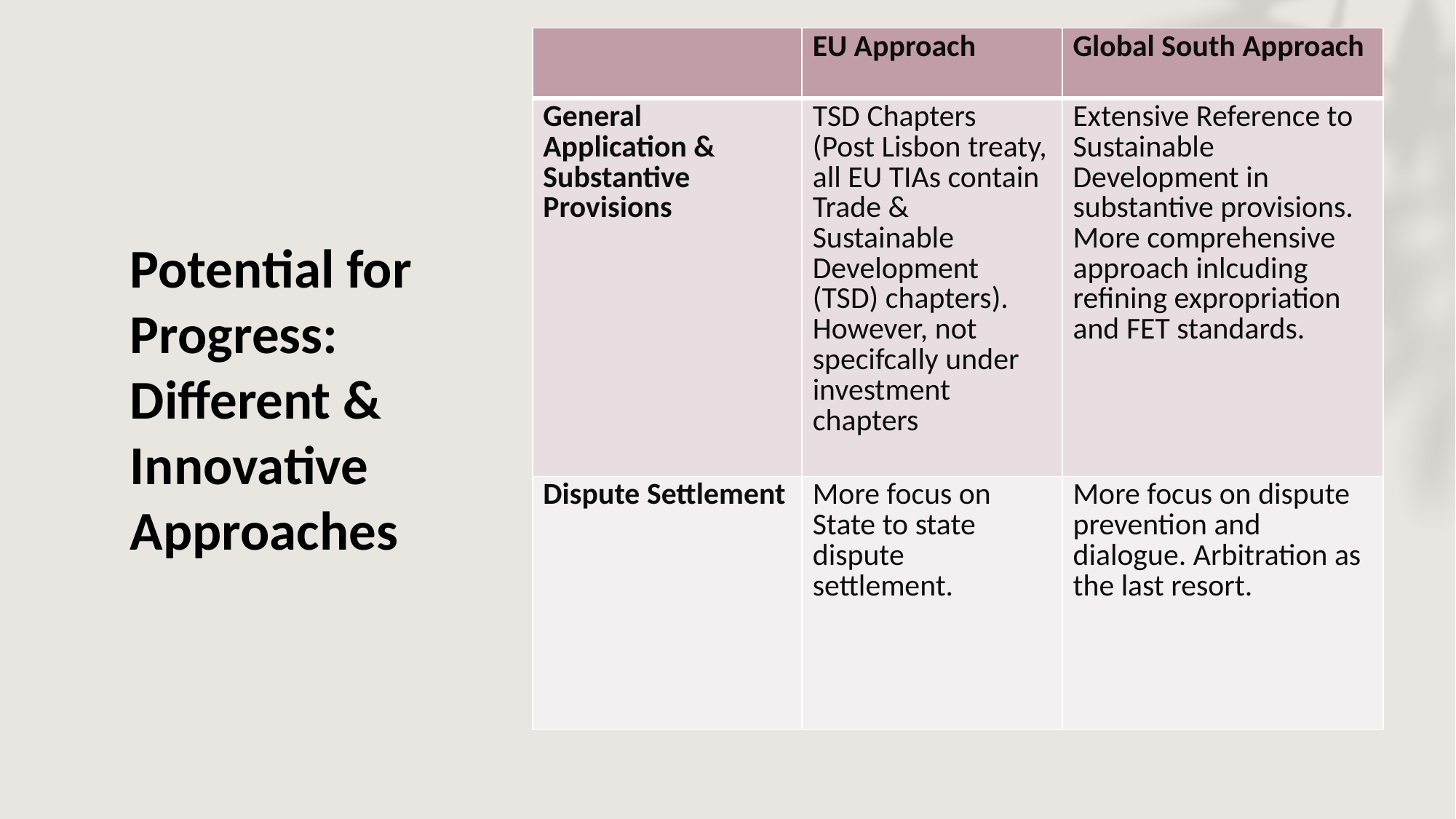

|  | EU Approach | Global South Approach |
| --- | --- | --- |
| General Application & Substantive Provisions | TSD Chapters (Post Lisbon treaty, all EU TIAs contain Trade & Sustainable Development (TSD) chapters). However, not specifcally under investment chapters | Extensive Reference to Sustainable Development in substantive provisions. More comprehensive approach inlcuding refining expropriation and FET standards. |
| Dispute Settlement | More focus on State to state dispute settlement. | More focus on dispute prevention and dialogue. Arbitration as the last resort. |
# Potential for Progress: Different & Innovative Approaches